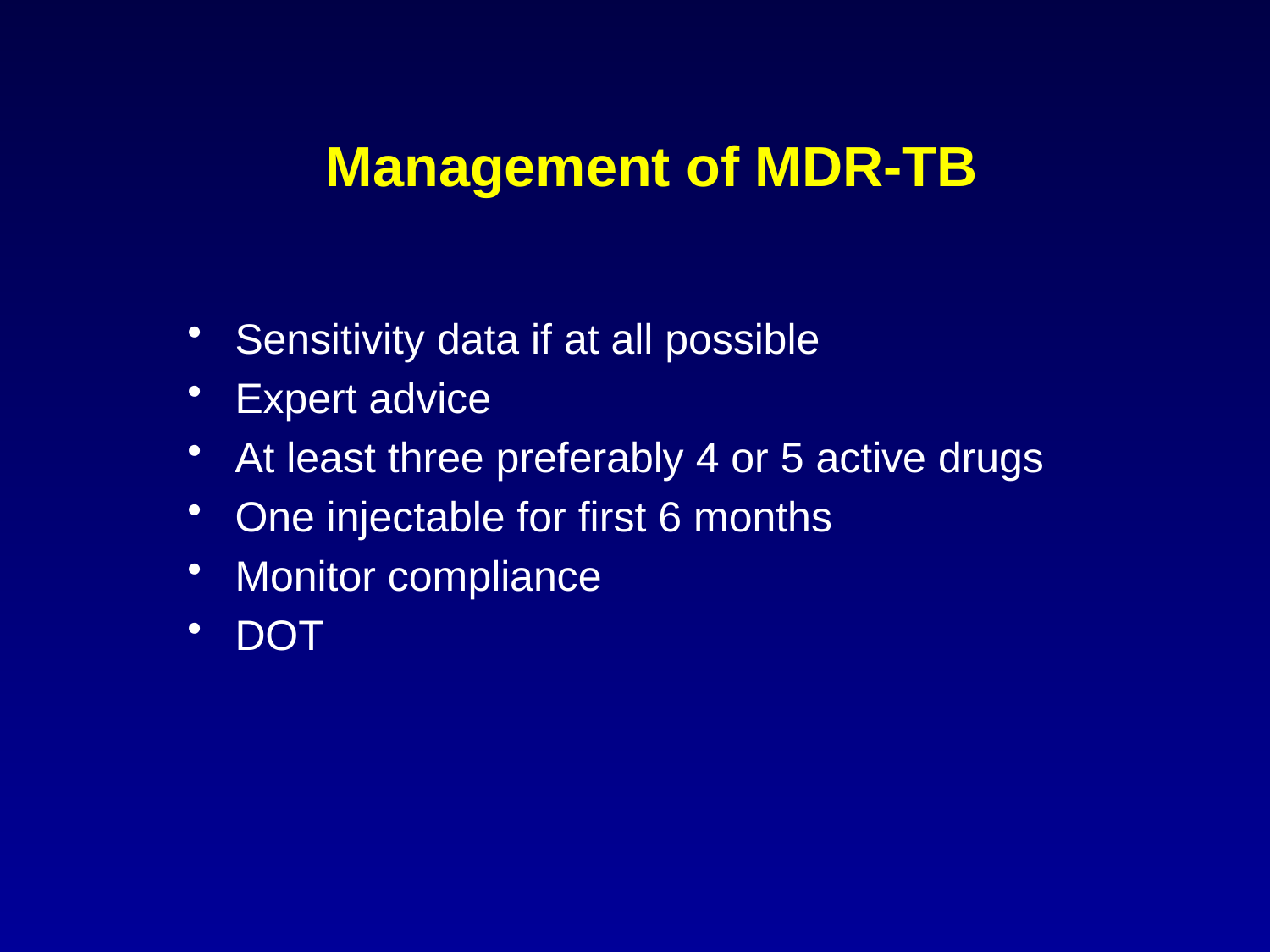

Management of MDR-TB
Sensitivity data if at all possible
Expert advice
At least three preferably 4 or 5 active drugs
One injectable for first 6 months
Monitor compliance
DOT